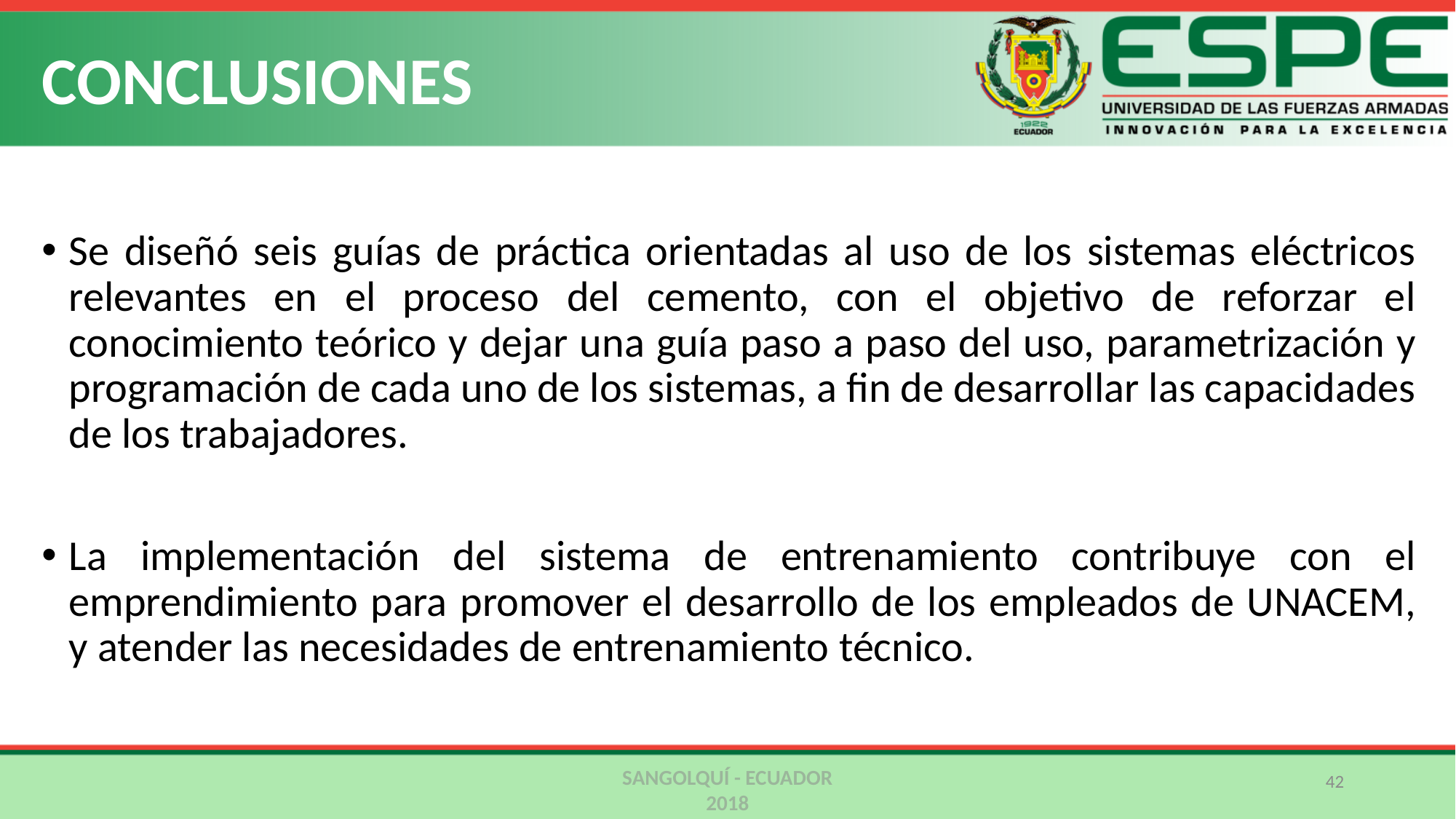

# CONCLUSIONES
Se diseñó seis guías de práctica orientadas al uso de los sistemas eléctricos relevantes en el proceso del cemento, con el objetivo de reforzar el conocimiento teórico y dejar una guía paso a paso del uso, parametrización y programación de cada uno de los sistemas, a fin de desarrollar las capacidades de los trabajadores.

La implementación del sistema de entrenamiento contribuye con el emprendimiento para promover el desarrollo de los empleados de UNACEM, y atender las necesidades de entrenamiento técnico.

SANGOLQUÍ - ECUADOR
2018
42